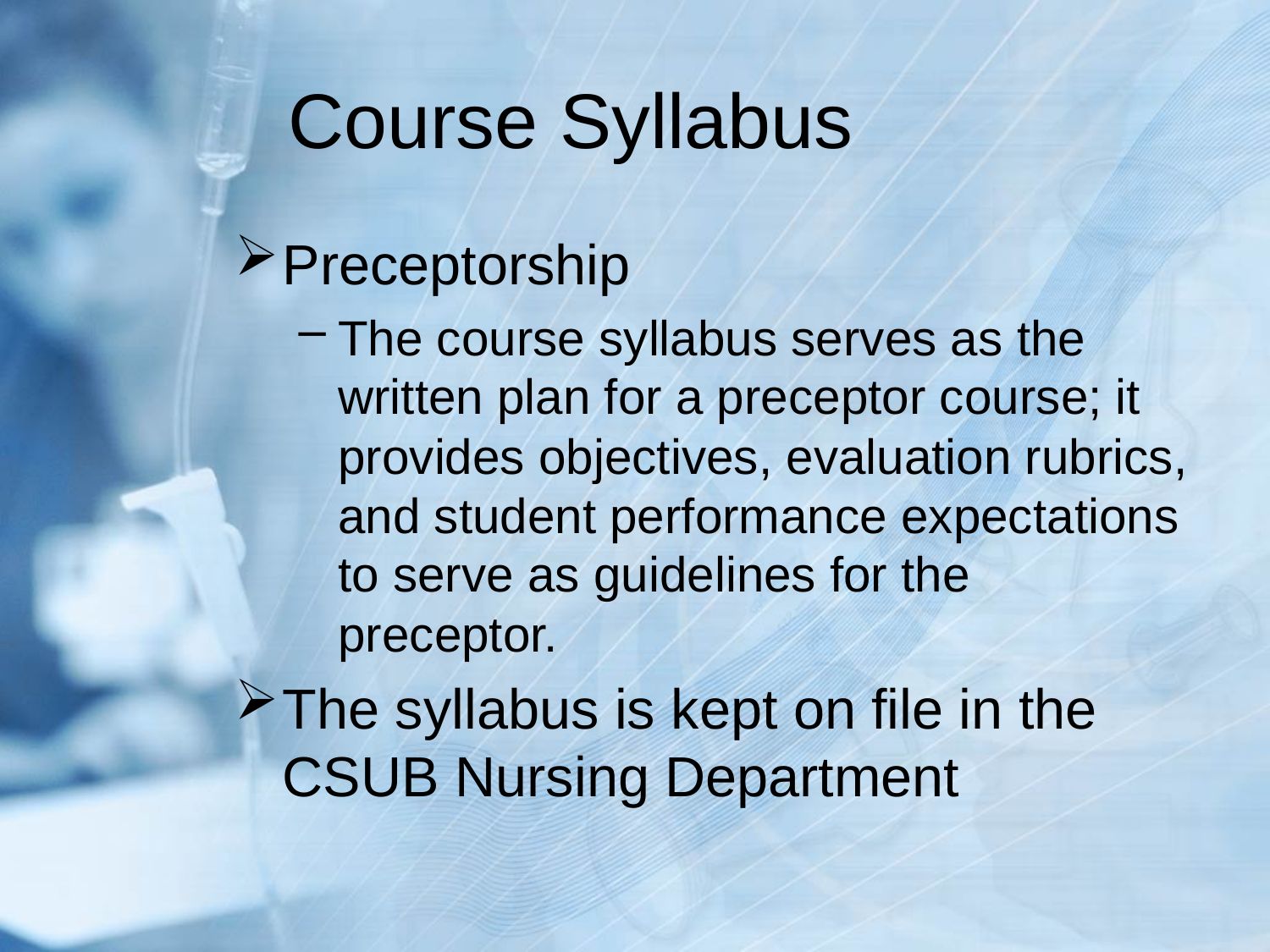

# Course Syllabus
Preceptorship
The course syllabus serves as the written plan for a preceptor course; it  provides objectives, evaluation rubrics, and student performance expectations to serve as guidelines for the preceptor.
The syllabus is kept on file in the CSUB Nursing Department